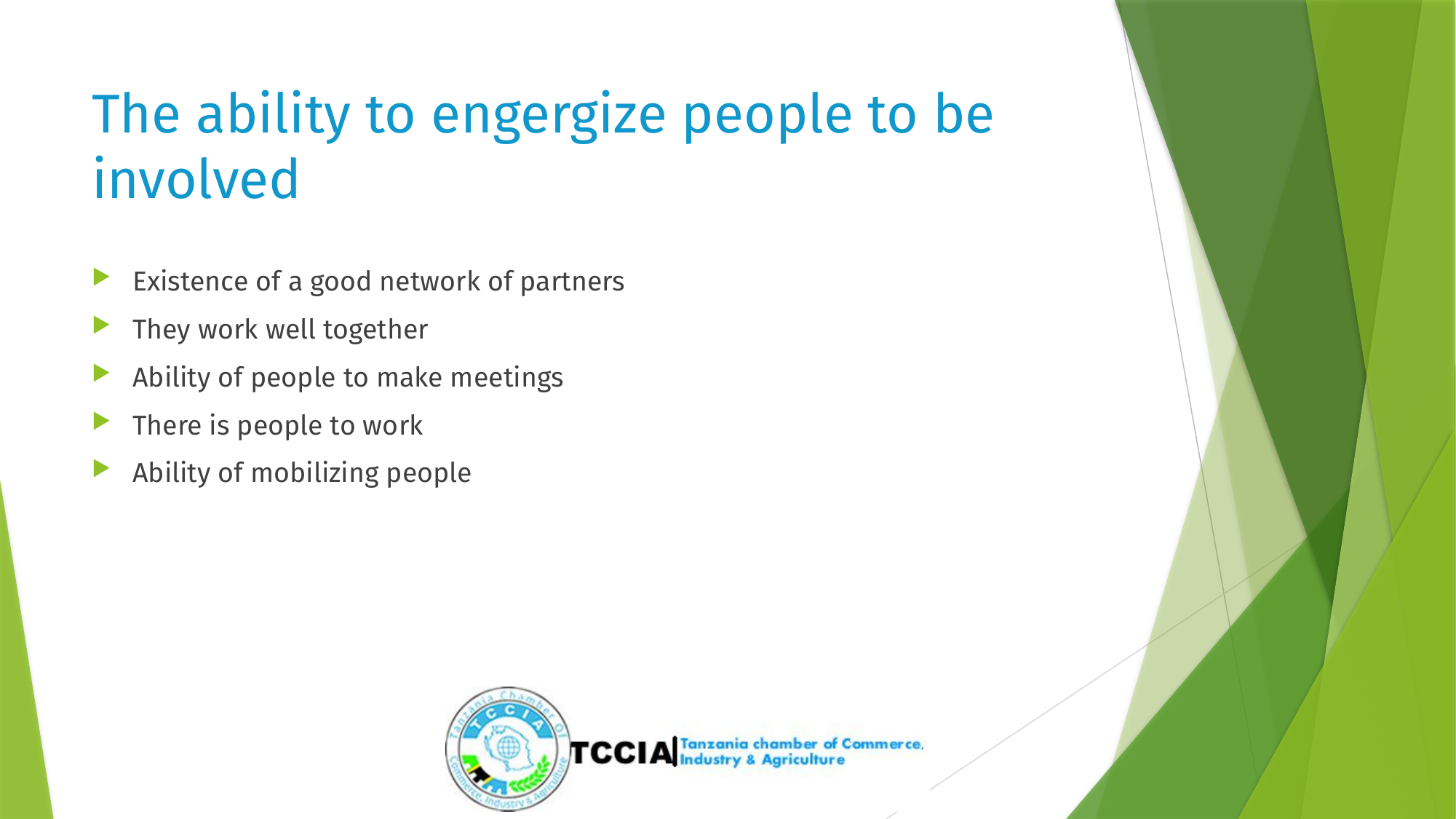

# The ability to engergize people to be involved
Existence of a good network of partners
They work well together
Ability of people to make meetings
There is people to work
Ability of mobilizing people